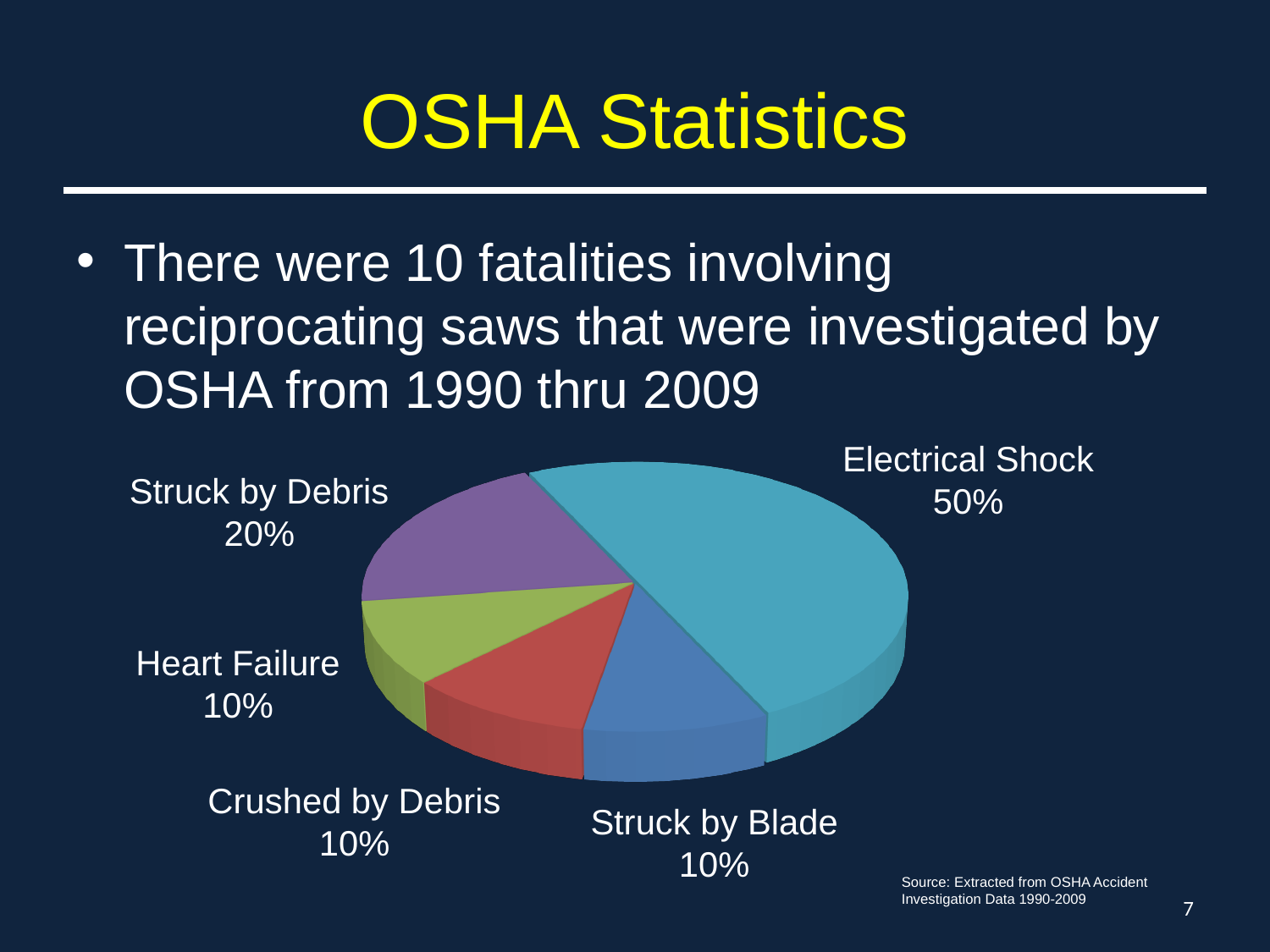

# OSHA Statistics
There were 10 fatalities involving reciprocating saws that were investigated by OSHA from 1990 thru 2009

Electrical Shock
50%

[unsupported chart]

Struck by Debris
20%
Heart Failure
10%
Crushed by Debris
10%
Struck by Blade
10%
Source: Extracted from OSHA Accident Investigation Data 1990-2009
7